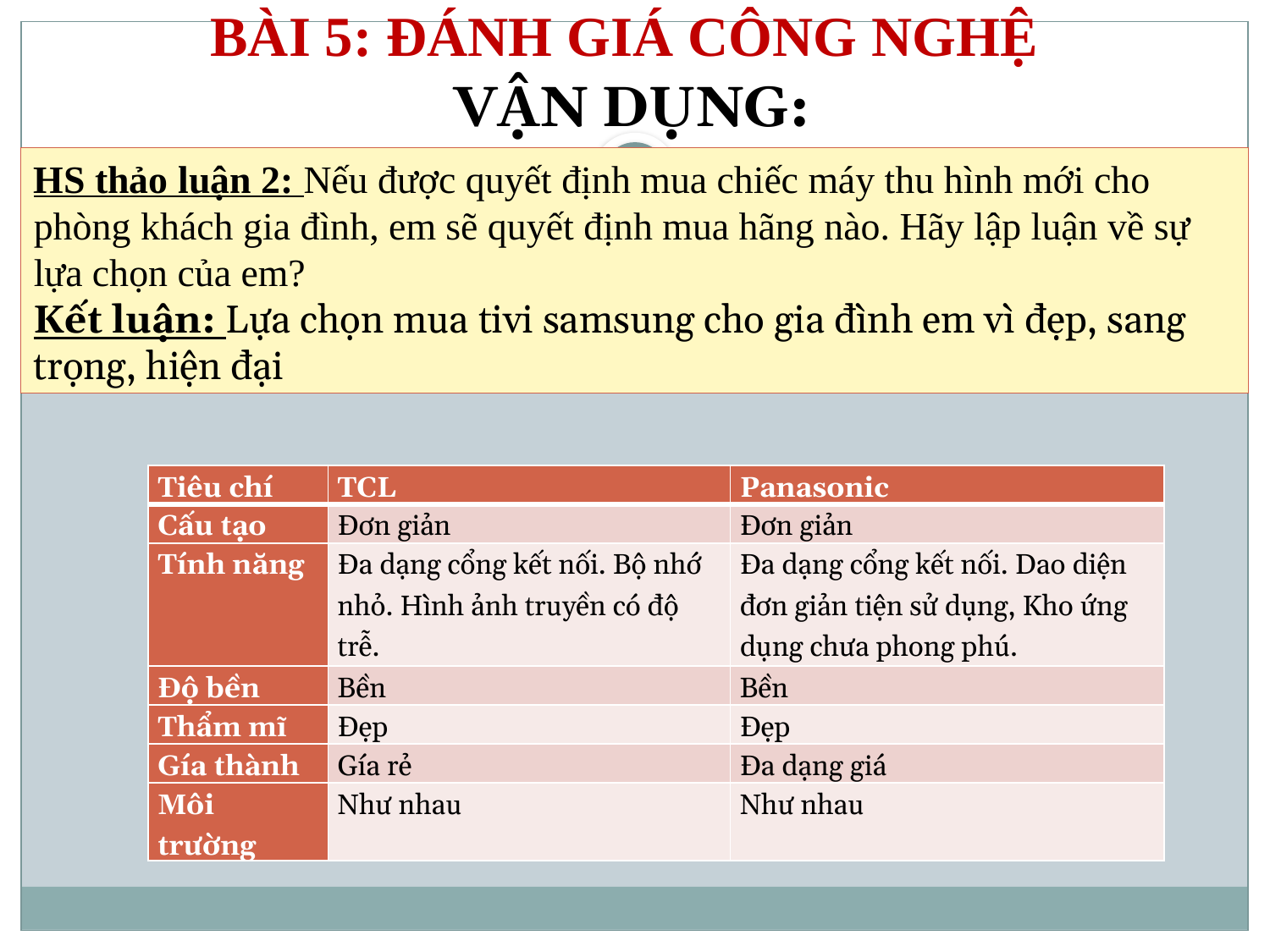

BÀI 5: ĐÁNH GIÁ CÔNG NGHỆ
VẬN DỤNG:
HS thảo luận 2: Nếu được quyết định mua chiếc máy thu hình mới cho phòng khách gia đình, em sẽ quyết định mua hãng nào. Hãy lập luận về sự lựa chọn của em?
Kết luận: Lựa chọn mua tivi samsung cho gia đình em vì đẹp, sang trọng, hiện đại
| Tiêu chí | TCL | Panasonic |
| --- | --- | --- |
| Cấu tạo | Đơn giản | Đơn giản |
| Tính năng | Đa dạng cổng kết nối. Bộ nhớ nhỏ. Hình ảnh truyền có độ trễ. | Đa dạng cổng kết nối. Dao diện đơn giản tiện sử dụng, Kho ứng dụng chưa phong phú. |
| Độ bền | Bền | Bền |
| Thẩm mĩ | Đẹp | Đẹp |
| Gía thành | Gía rẻ | Đa dạng giá |
| Môi trường | Như nhau | Như nhau |